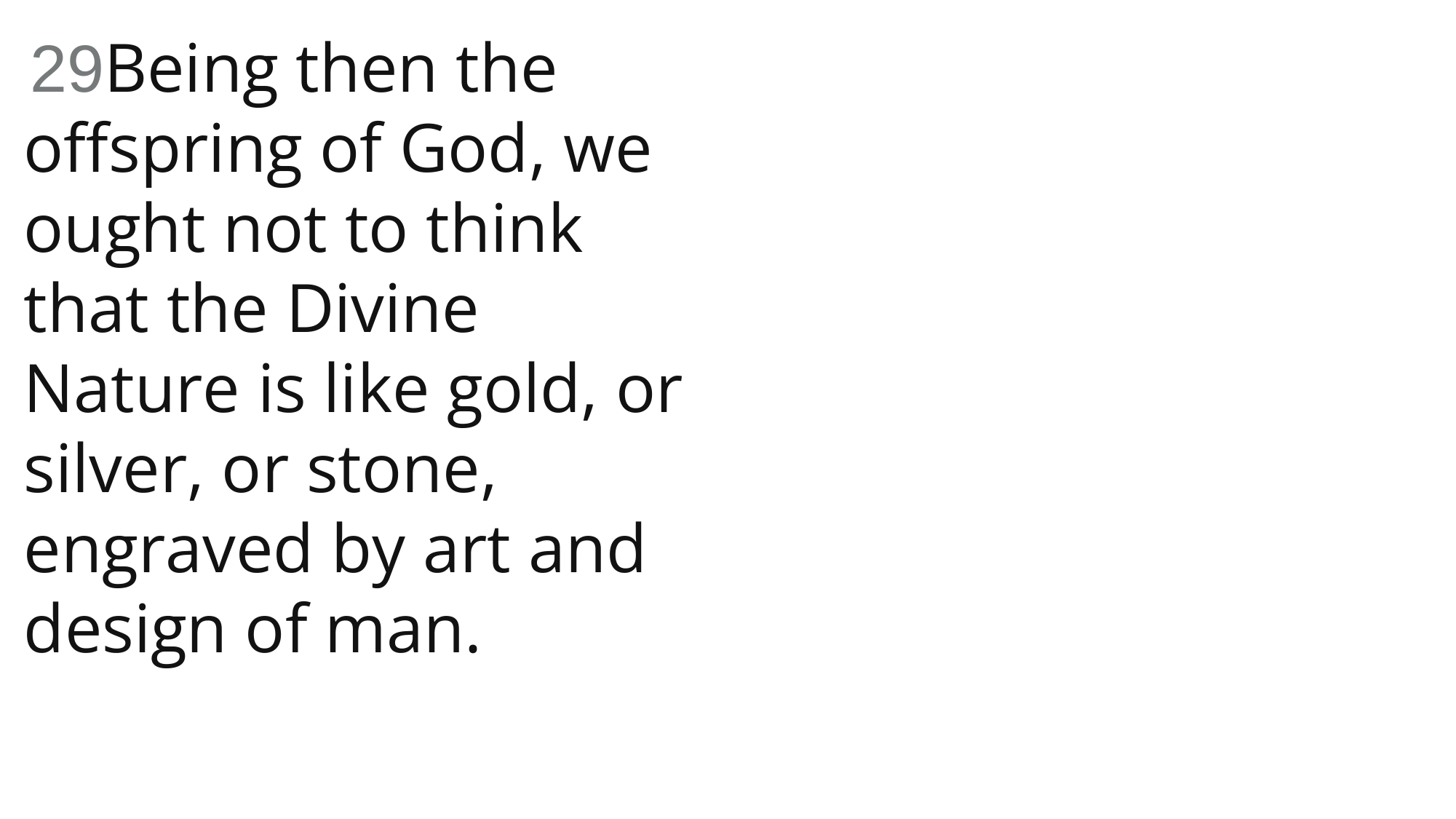

29Being then the offspring of God, we ought not to think that the Divine Nature is like gold, or silver, or stone, engraved by art and design of man.